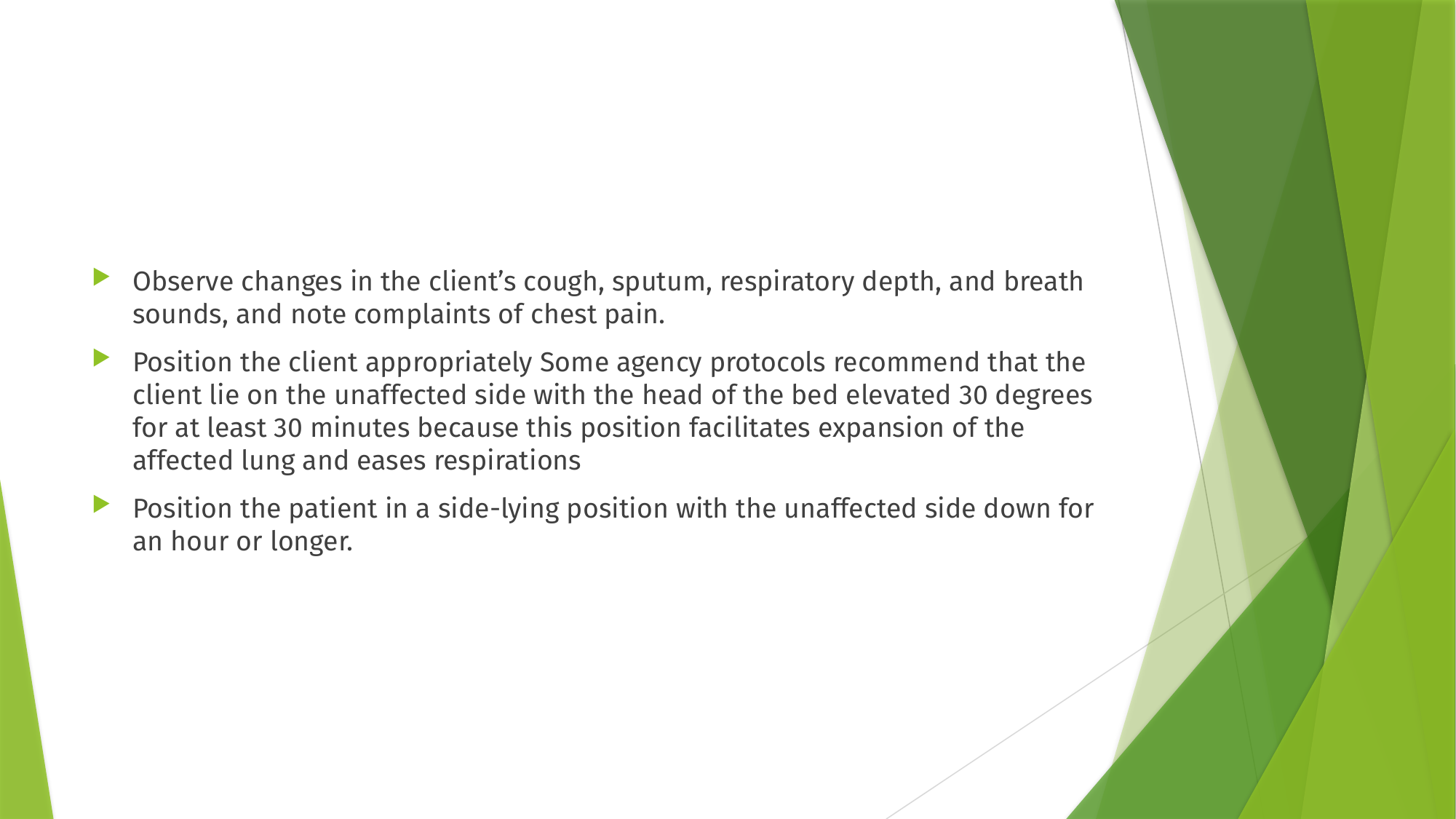

#
Observe changes in the client’s cough, sputum, respiratory depth, and breath sounds, and note complaints of chest pain.
Position the client appropriately Some agency protocols recommend that the client lie on the unaffected side with the head of the bed elevated 30 degrees for at least 30 minutes because this position facilitates expansion of the affected lung and eases respirations
Position the patient in a side-lying position with the unaffected side down for an hour or longer.